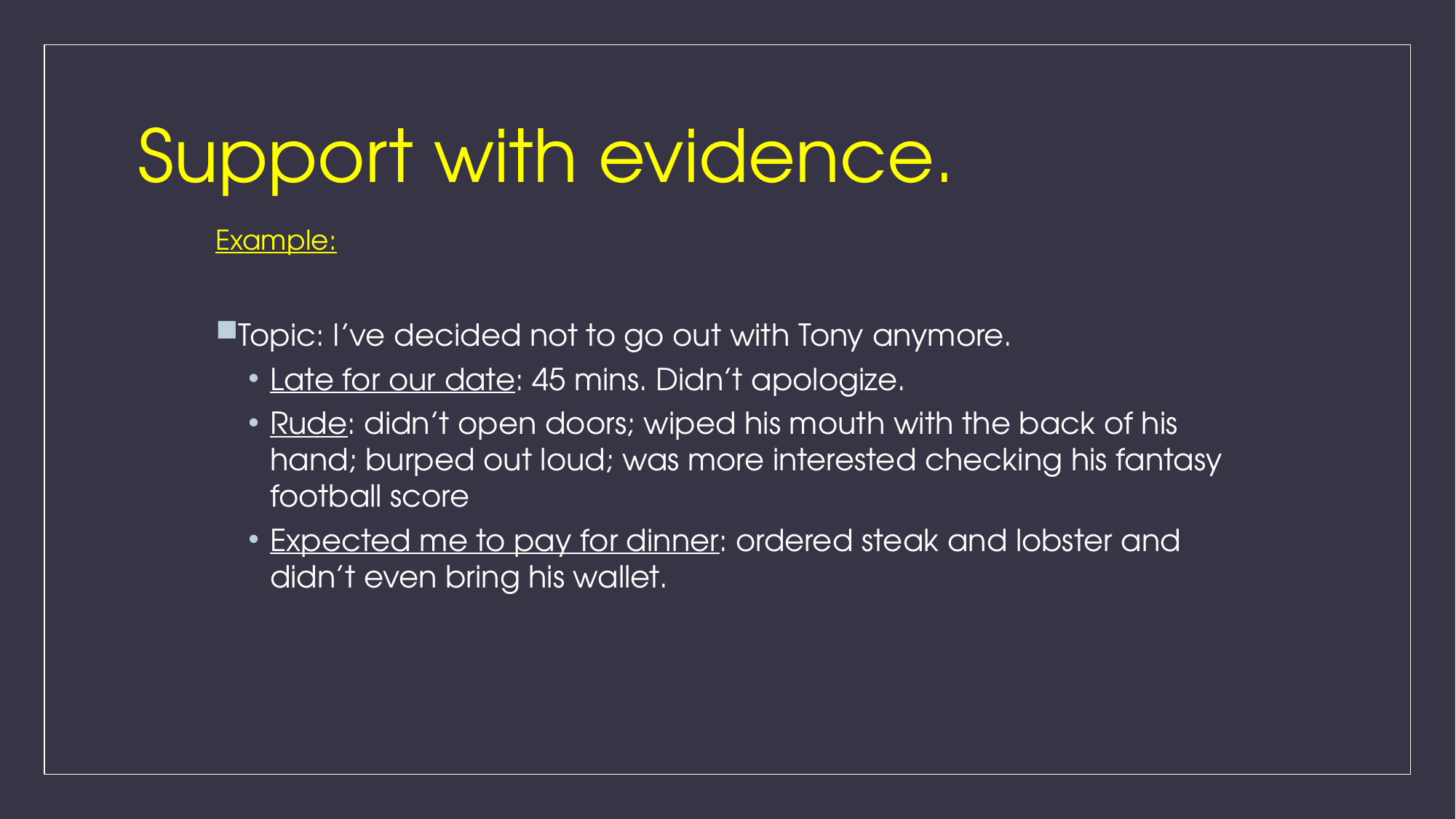

# Support with evidence.
Example:

Topic: I’ve decided not to go out with Tony anymore.
Late for our date: 45 mins. Didn’t apologize.
Rude: didn’t open doors; wiped his mouth with the back of his hand; burped out loud; was more interested checking his fantasy football score
Expected me to pay for dinner: ordered steak and lobster and didn’t even bring his wallet.